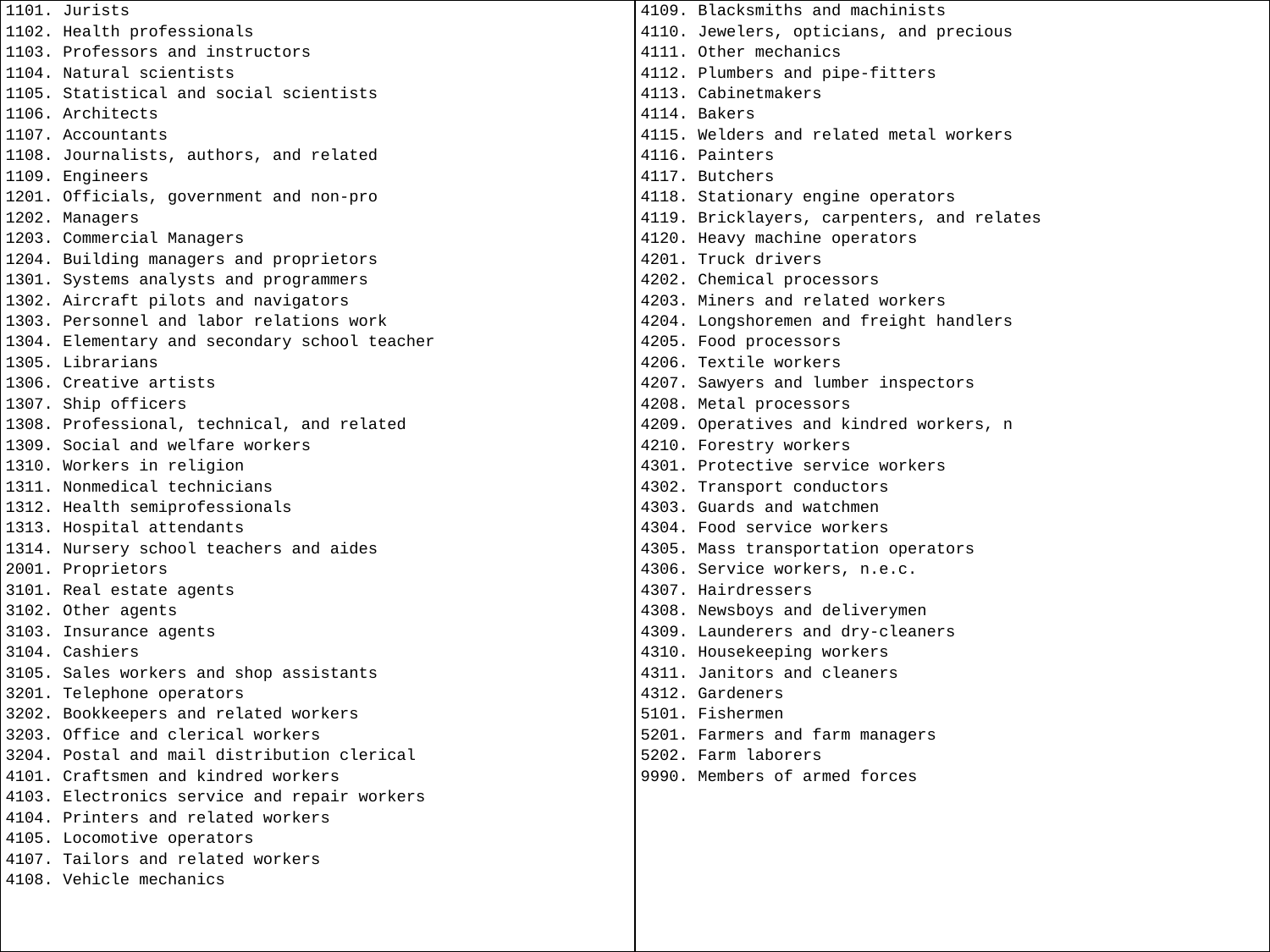

| 1101. Jurists 1102. Health professionals 1103. Professors and instructors 1104. Natural scientists 1105. Statistical and social scientists 1106. Architects 1107. Accountants 1108. Journalists, authors, and related 1109. Engineers 1201. Officials, government and non-pro 1202. Managers 1203. Commercial Managers 1204. Building managers and proprietors 1301. Systems analysts and programmers 1302. Aircraft pilots and navigators 1303. Personnel and labor relations work 1304. Elementary and secondary school teacher 1305. Librarians 1306. Creative artists 1307. Ship officers 1308. Professional, technical, and related 1309. Social and welfare workers 1310. Workers in religion 1311. Nonmedical technicians 1312. Health semiprofessionals 1313. Hospital attendants 1314. Nursery school teachers and aides 2001. Proprietors 3101. Real estate agents 3102. Other agents 3103. Insurance agents 3104. Cashiers 3105. Sales workers and shop assistants 3201. Telephone operators 3202. Bookkeepers and related workers 3203. Office and clerical workers 3204. Postal and mail distribution clerical 4101. Craftsmen and kindred workers 4103. Electronics service and repair workers 4104. Printers and related workers 4105. Locomotive operators 4107. Tailors and related workers 4108. Vehicle mechanics | 4109. Blacksmiths and machinists 4110. Jewelers, opticians, and precious 4111. Other mechanics 4112. Plumbers and pipe-fitters 4113. Cabinetmakers 4114. Bakers 4115. Welders and related metal workers 4116. Painters 4117. Butchers 4118. Stationary engine operators 4119. Bricklayers, carpenters, and relates 4120. Heavy machine operators 4201. Truck drivers 4202. Chemical processors 4203. Miners and related workers 4204. Longshoremen and freight handlers 4205. Food processors 4206. Textile workers 4207. Sawyers and lumber inspectors 4208. Metal processors 4209. Operatives and kindred workers, n 4210. Forestry workers 4301. Protective service workers 4302. Transport conductors 4303. Guards and watchmen 4304. Food service workers 4305. Mass transportation operators 4306. Service workers, n.e.c. 4307. Hairdressers 4308. Newsboys and deliverymen 4309. Launderers and dry-cleaners 4310. Housekeeping workers 4311. Janitors and cleaners 4312. Gardeners 5101. Fishermen 5201. Farmers and farm managers 5202. Farm laborers 9990. Members of armed forces |
| --- | --- |